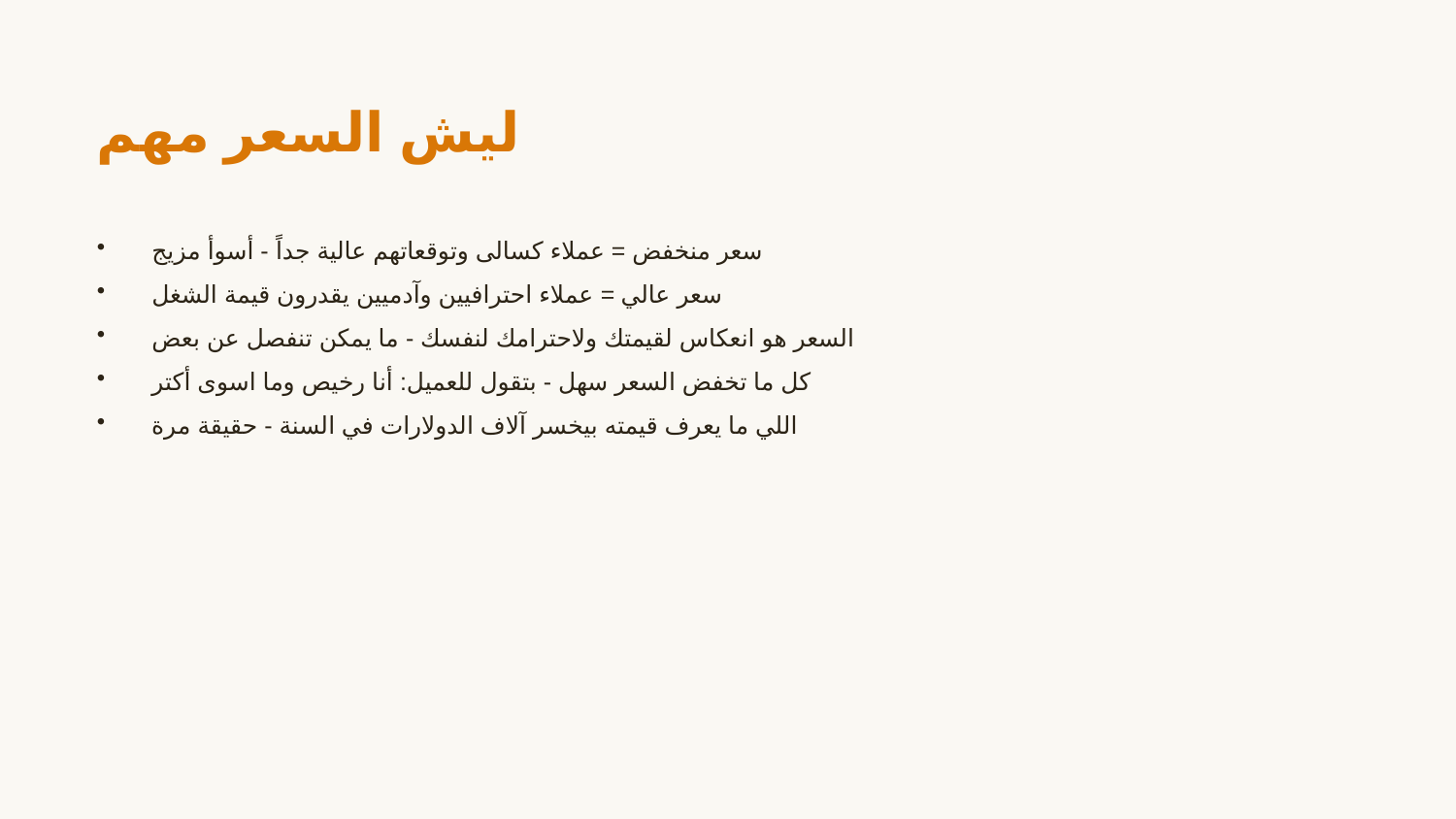

ليش السعر مهم
سعر منخفض = عملاء كسالى وتوقعاتهم عالية جداً - أسوأ مزيج
سعر عالي = عملاء احترافيين وآدميين يقدرون قيمة الشغل
السعر هو انعكاس لقيمتك ولاحترامك لنفسك - ما يمكن تنفصل عن بعض
كل ما تخفض السعر سهل - بتقول للعميل: أنا رخيص وما اسوى أكتر
اللي ما يعرف قيمته بيخسر آلاف الدولارات في السنة - حقيقة مرة